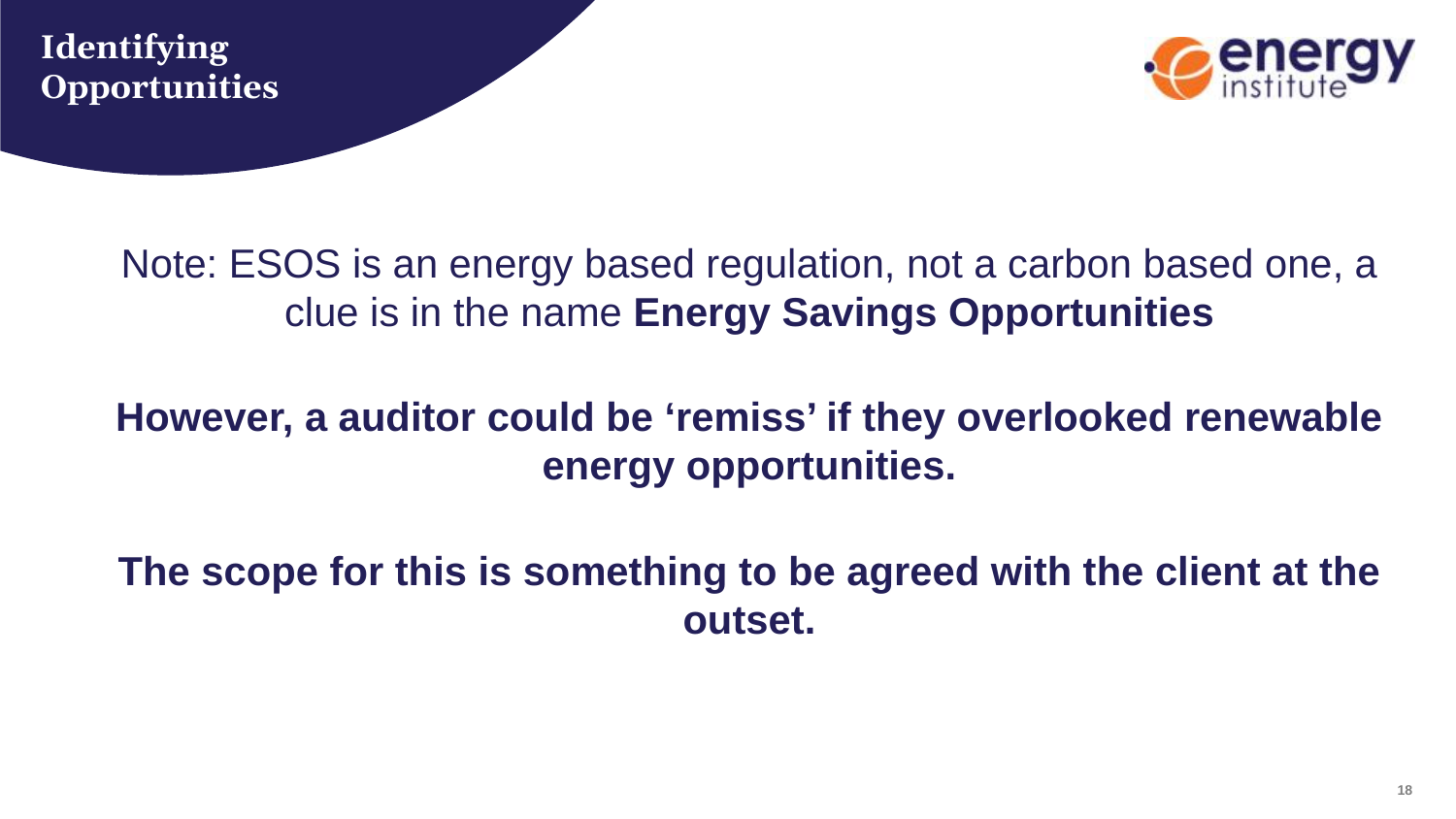

# Identifying Opportunities
Note: ESOS is an energy based regulation, not a carbon based one, a clue is in the name Energy Savings Opportunities

However, a auditor could be ‘remiss’ if they overlooked renewable energy opportunities.

The scope for this is something to be agreed with the client at the outset.
18